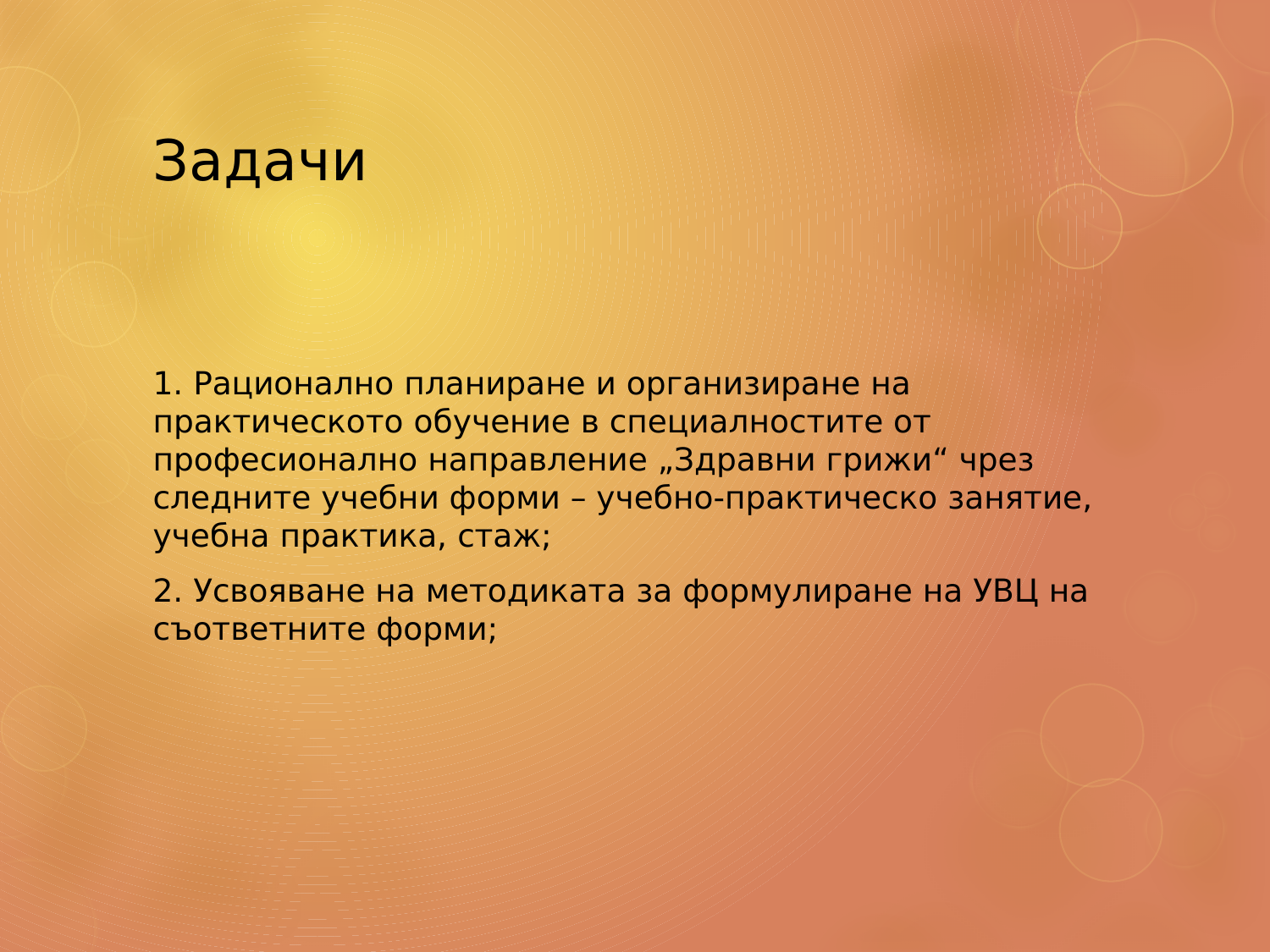

# Задачи
1. Рационално планиране и организиране на практическото обучение в специалностите от професионално направление „Здравни грижи“ чрез следните учебни форми – учебно-практическо занятие, учебна практика, стаж;
2. Усвояване на методиката за формулиране на УВЦ на съответните форми;